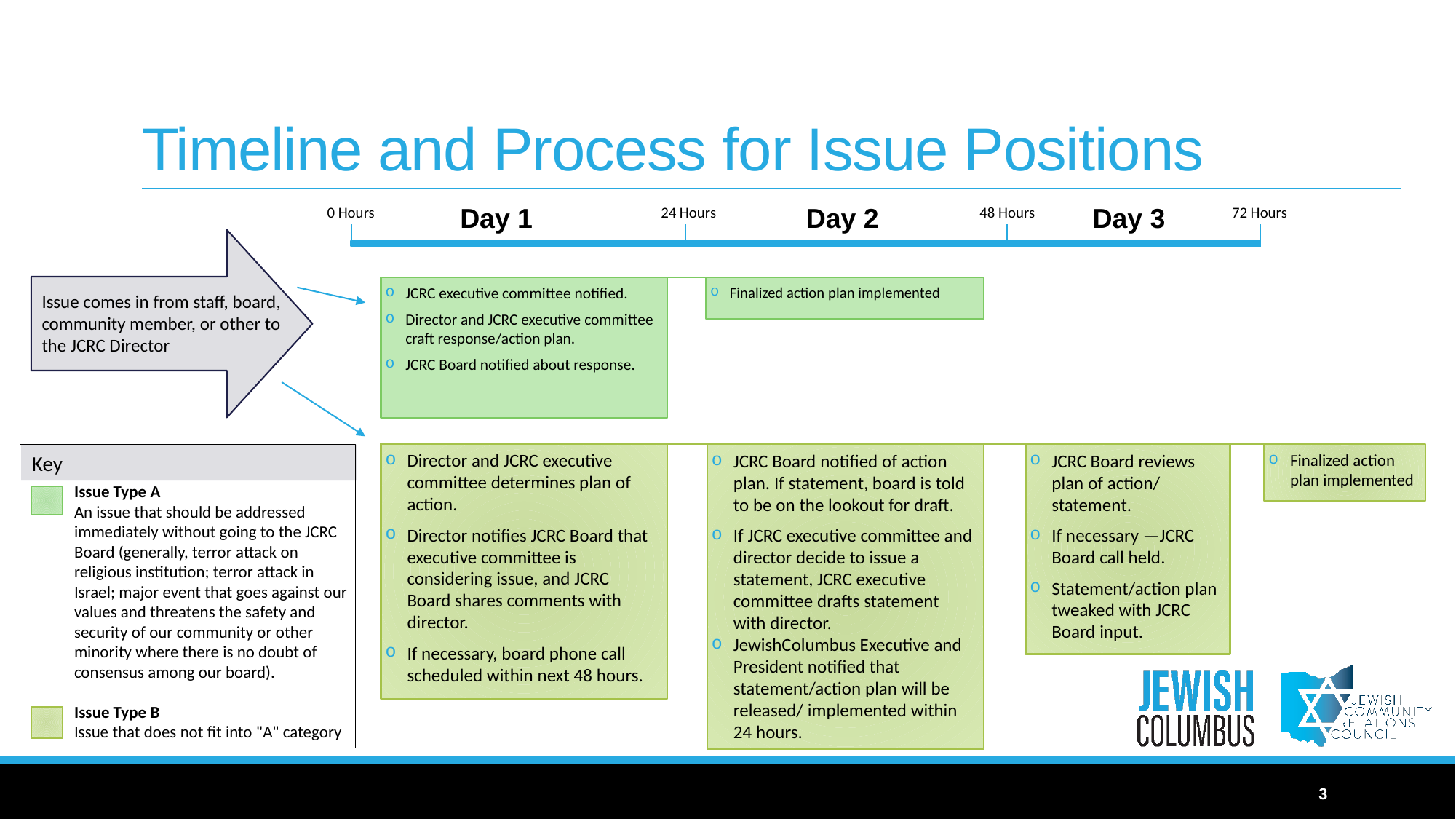

# Timeline and Process for Issue Positions
Day 3
Day 2
Day 1
0 Hours
24 Hours
48 Hours
72 Hours

JCRC executive committee notified.
Director and JCRC executive committee craft response/action plan.
JCRC Board notified about response.
Finalized action plan implemented
Issue comes in from staff, board, community member, or other to the JCRC Director
Director and JCRC executive committee determines plan of action.
Director notifies JCRC Board that executive committee is considering issue, and JCRC Board shares comments with director.
If necessary, board phone call scheduled within next 48 hours.
JCRC Board reviews plan of action/ statement.
If necessary —JCRC Board call held.
Statement/action plan tweaked with JCRC Board input.
Finalized action plan implemented
JCRC Board notified of action plan. If statement, board is told to be on the lookout for draft.
If JCRC executive committee and director decide to issue a statement, JCRC executive committee drafts statement with director.
JewishColumbus Executive and President notified that statement/action plan will be released/ implemented within 24 hours.

Key
Issue Type A
An issue that should be addressed immediately without going to the JCRC Board (generally, terror attack on religious institution; terror attack in Israel; major event that goes against our values and threatens the safety and security of our community or other minority where there is no doubt of consensus among our board).

Issue Type B
Issue that does not fit into "A" category

3